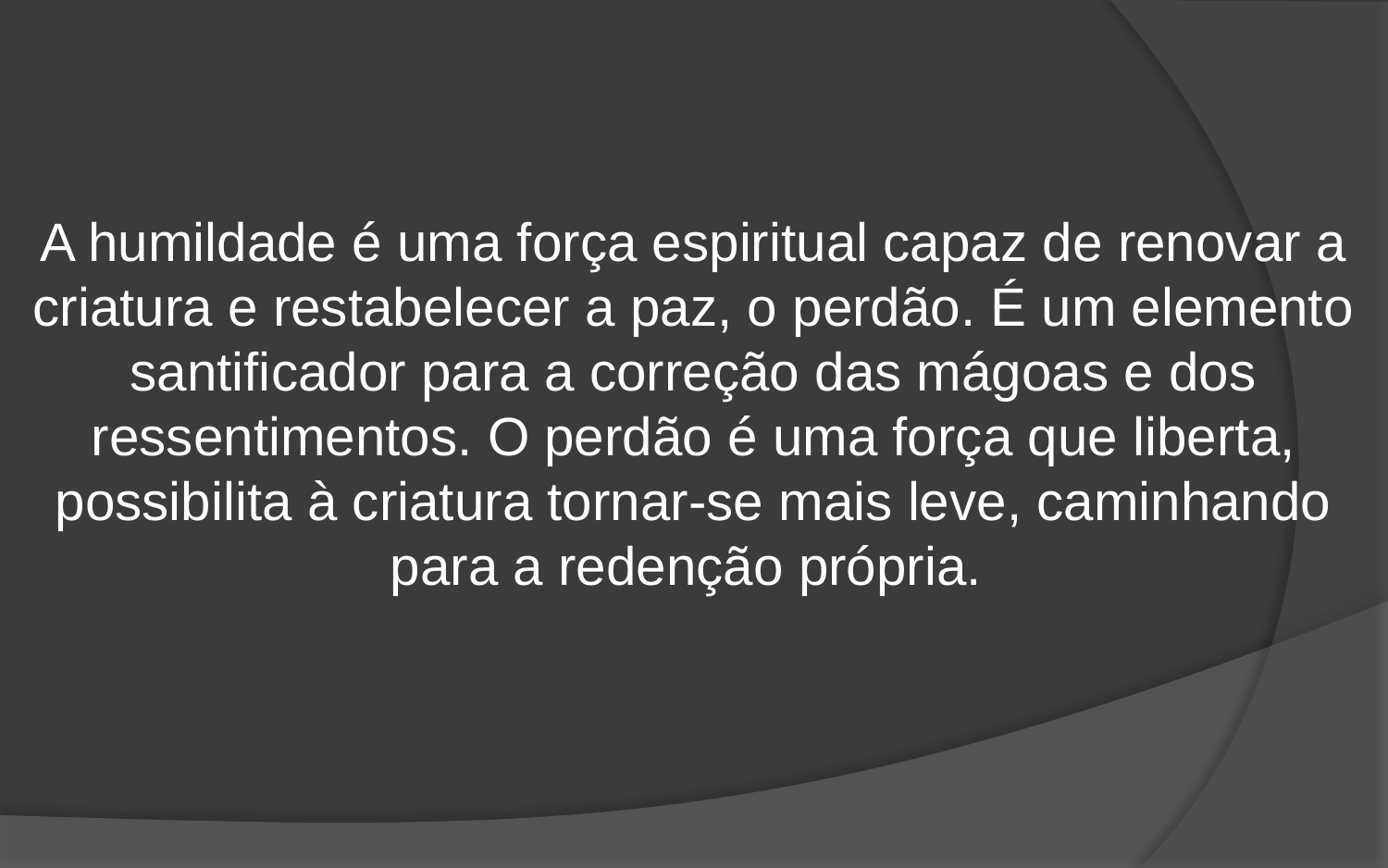

A humildade é uma força espiritual capaz de renovar a criatura e restabelecer a paz, o perdão. É um elemento santificador para a correção das mágoas e dos ressentimentos. O perdão é uma força que liberta, possibilita à criatura tornar-se mais leve, caminhando para a redenção própria.